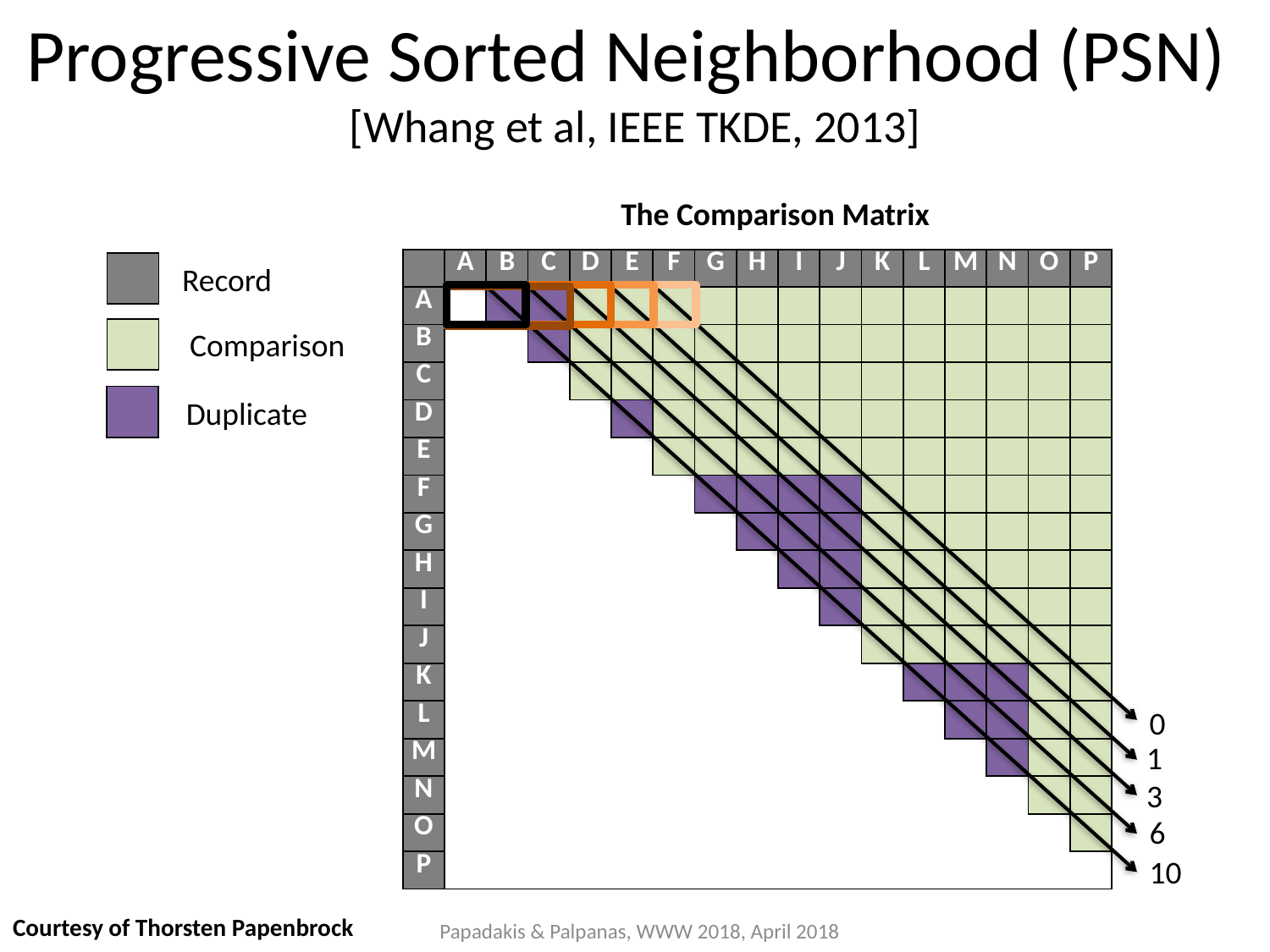

# Progressive Sorted Neighborhood (PSN) [Whang et al, IEEE TKDE, 2013]
The Comparison Matrix
|  | A | B | C | D | E | F | G | H | I | J | K | L | M | N | O | P |
| --- | --- | --- | --- | --- | --- | --- | --- | --- | --- | --- | --- | --- | --- | --- | --- | --- |
| A |  |  |  |  |  |  |  |  |  |  |  |  |  |  |  |  |
| B |  |  |  |  |  |  |  |  |  |  |  |  |  |  |  |  |
| C |  |  |  |  |  |  |  |  |  |  |  |  |  |  |  |  |
| D |  |  |  |  |  |  |  |  |  |  |  |  |  |  |  |  |
| E |  |  |  |  |  |  |  |  |  |  |  |  |  |  |  |  |
| F |  |  |  |  |  |  |  |  |  |  |  |  |  |  |  |  |
| G |  |  |  |  |  |  |  |  |  |  |  |  |  |  |  |  |
| H |  |  |  |  |  |  |  |  |  |  |  |  |  |  |  |  |
| I |  |  |  |  |  |  |  |  |  |  |  |  |  |  |  |  |
| J |  |  |  |  |  |  |  |  |  |  |  |  |  |  |  |  |
| K |  |  |  |  |  |  |  |  |  |  |  |  |  |  |  |  |
| L |  |  |  |  |  |  |  |  |  |  |  |  |  |  |  |  |
| M |  |  |  |  |  |  |  |  |  |  |  |  |  |  |  |  |
| N |  |  |  |  |  |  |  |  |  |  |  |  |  |  |  |  |
| O |  |  |  |  |  |  |  |  |  |  |  |  |  |  |  |  |
| P |  |  |  |  |  |  |  |  |  |  |  |  |  |  |  |  |
|  |
| --- |
Record

Comparison
|  |
| --- |
|  |
| --- |
Duplicate
0
1
3
6
10
233
Courtesy of Thorsten Papenbrock
Papadakis & Palpanas, WWW 2018, April 2018